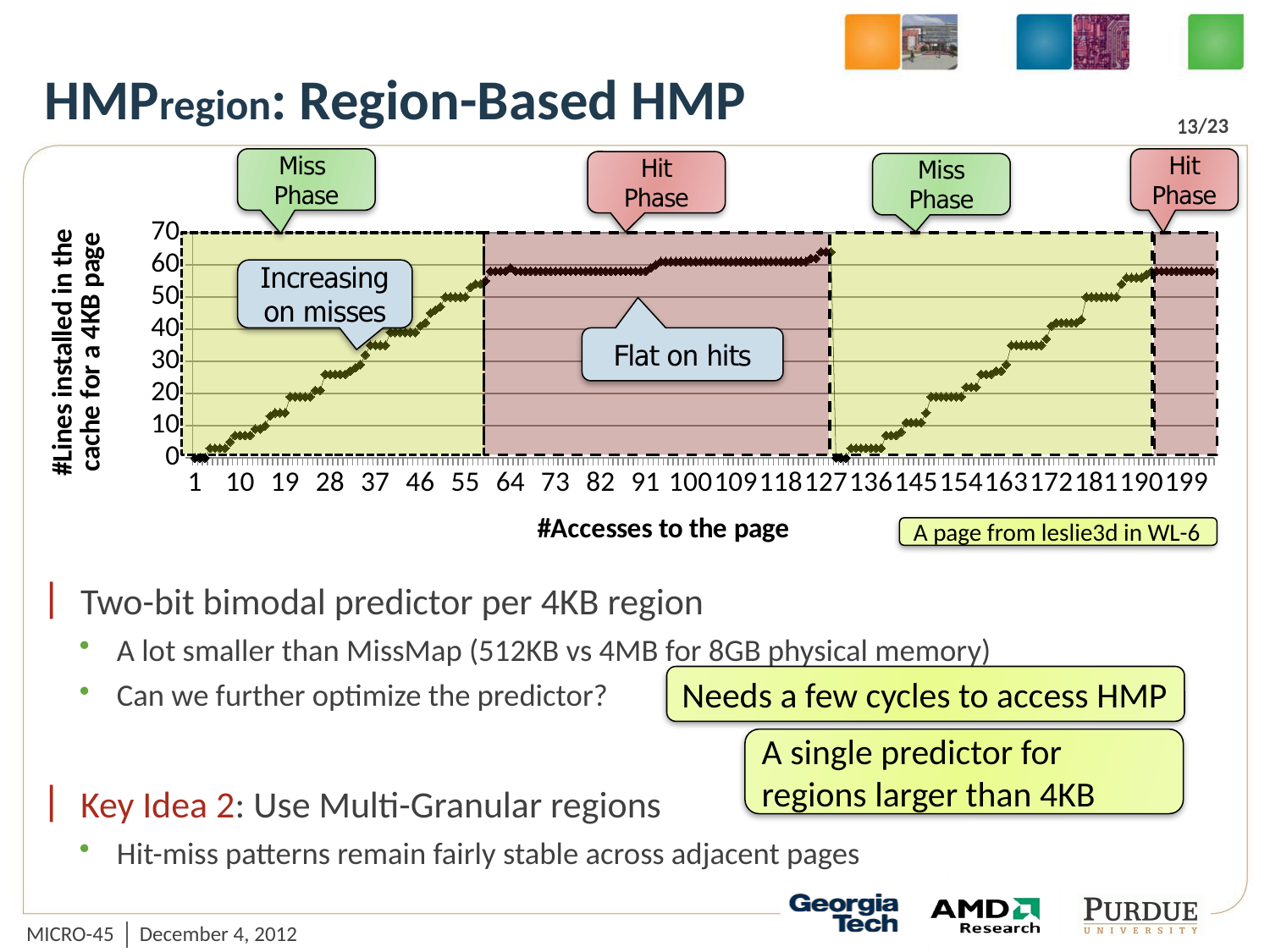

# HMPregion: Region-Based HMP
13
Miss
Phase
Hit
Phase
Hit
Phase
Miss
Phase

### Chart

| Category |  |
|---|---|

Increasing on misses
Flat on hits
A page from leslie3d in WL-6
Two-bit bimodal predictor per 4KB region
A lot smaller than MissMap (512KB vs 4MB for 8GB physical memory)
Can we further optimize the predictor?

Key Idea 2: Use Multi-Granular regions
Hit-miss patterns remain fairly stable across adjacent pages
Needs a few cycles to access HMP
A single predictor for regions larger than 4KB